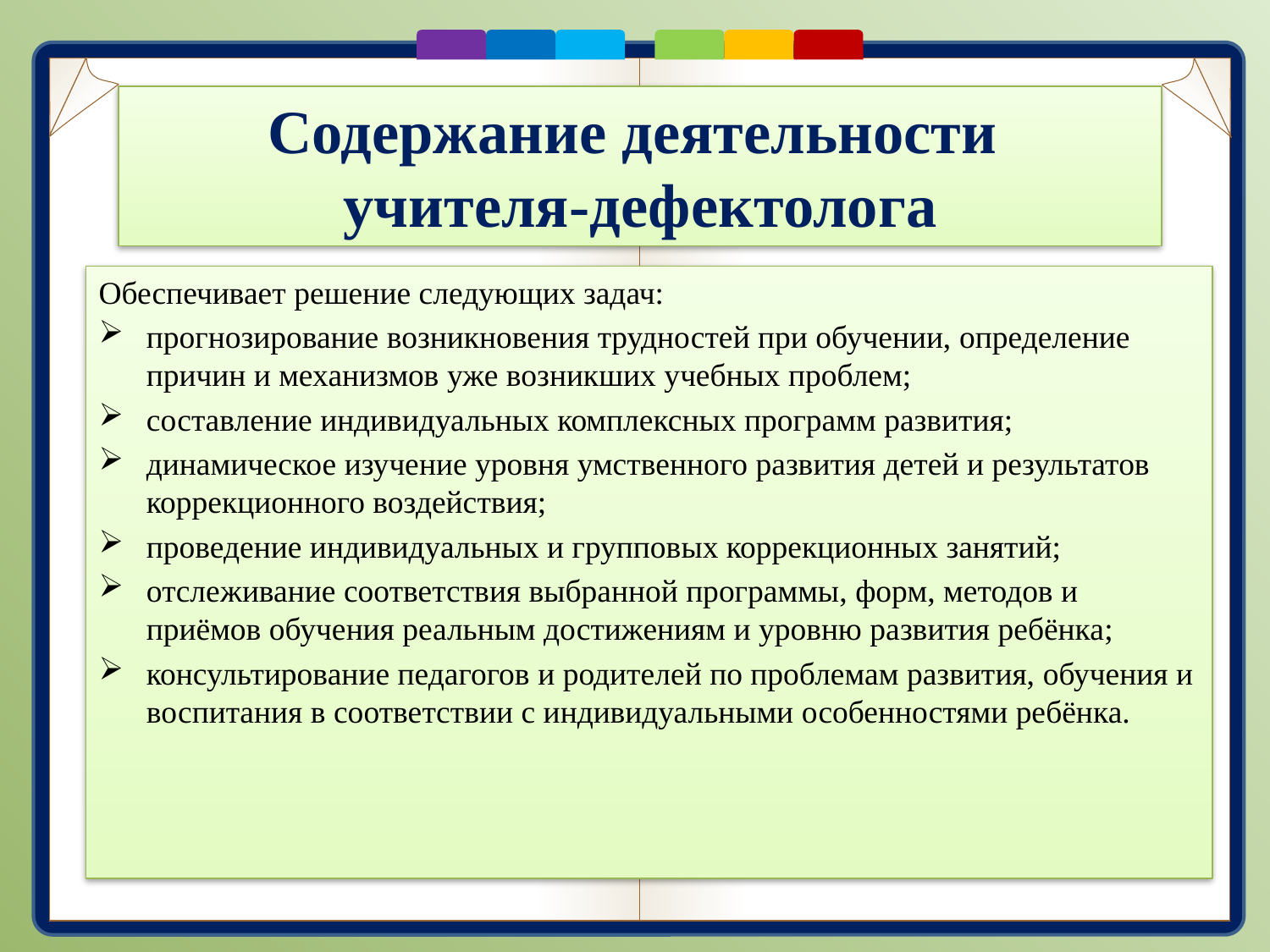

# Содержание деятельности учителя-дефектолога
Обеспечивает решение следующих задач:
прогнозирование возникновения трудностей при обучении, определение причин и механизмов уже возникших учебных проблем;
составление индивидуальных комплексных программ развития;
динамическое изучение уровня умственного развития детей и результатов коррекционного воздействия;
проведение индивидуальных и групповых коррекционных занятий;
отслеживание соответствия выбранной программы, форм, методов и приёмов обучения реальным достижениям и уровню развития ребёнка;
консультирование педагогов и родителей по проблемам развития, обучения и воспитания в соответствии с индивидуальными особенностями ребёнка.